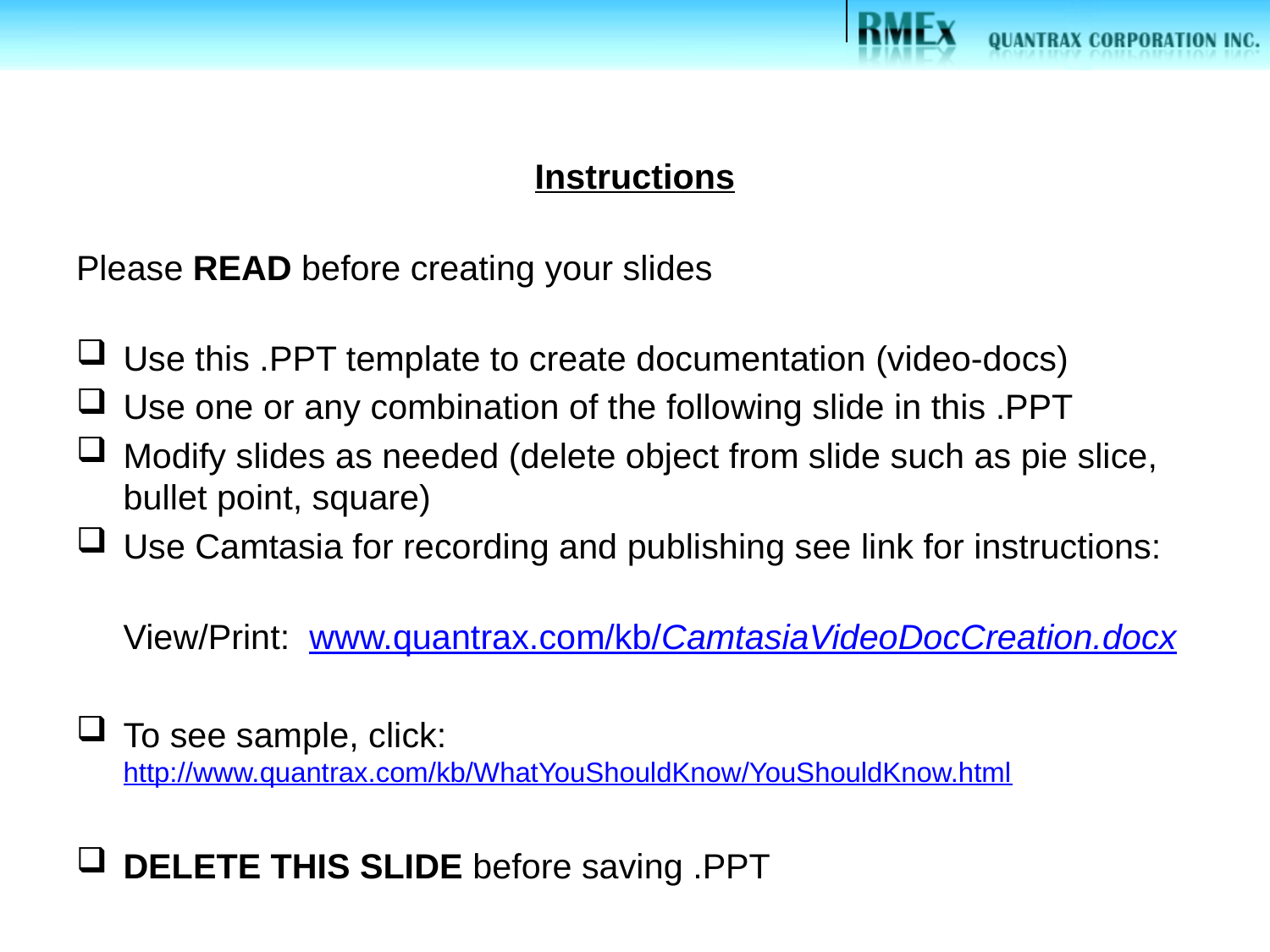

Instructions
Please READ before creating your slides
Use this .PPT template to create documentation (video-docs)
Use one or any combination of the following slide in this .PPT
Modify slides as needed (delete object from slide such as pie slice, bullet point, square)
Use Camtasia for recording and publishing see link for instructions:
	View/Print:  www.quantrax.com/kb/CamtasiaVideoDocCreation.docx

To see sample, click:
http://www.quantrax.com/kb/WhatYouShouldKnow/YouShouldKnow.html

DELETE THIS SLIDE before saving .PPT